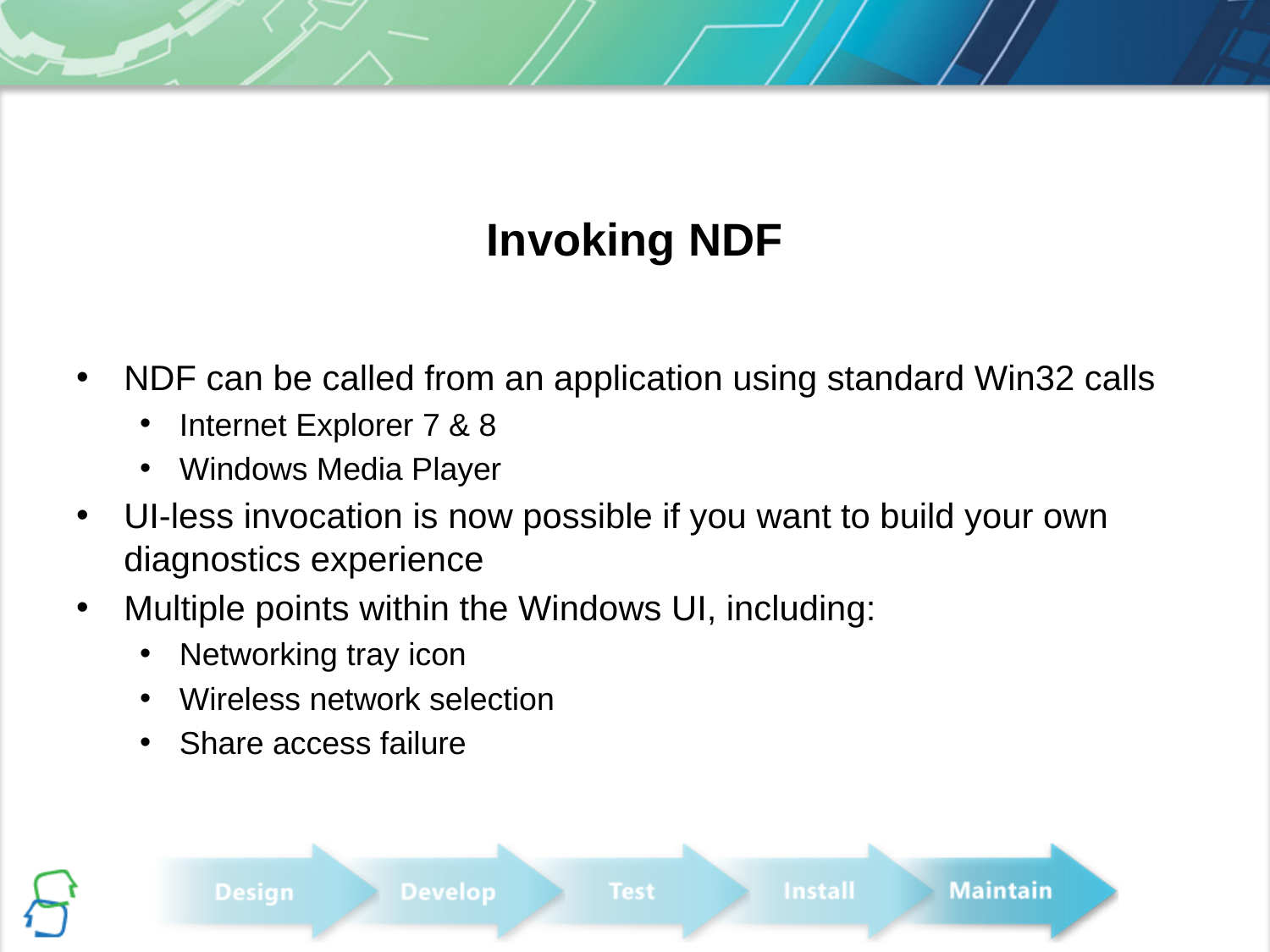

# Invoking NDF
NDF can be called from an application using standard Win32 calls
Internet Explorer 7 & 8
Windows Media Player
UI-less invocation is now possible if you want to build your own diagnostics experience
Multiple points within the Windows UI, including:
Networking tray icon
Wireless network selection
Share access failure